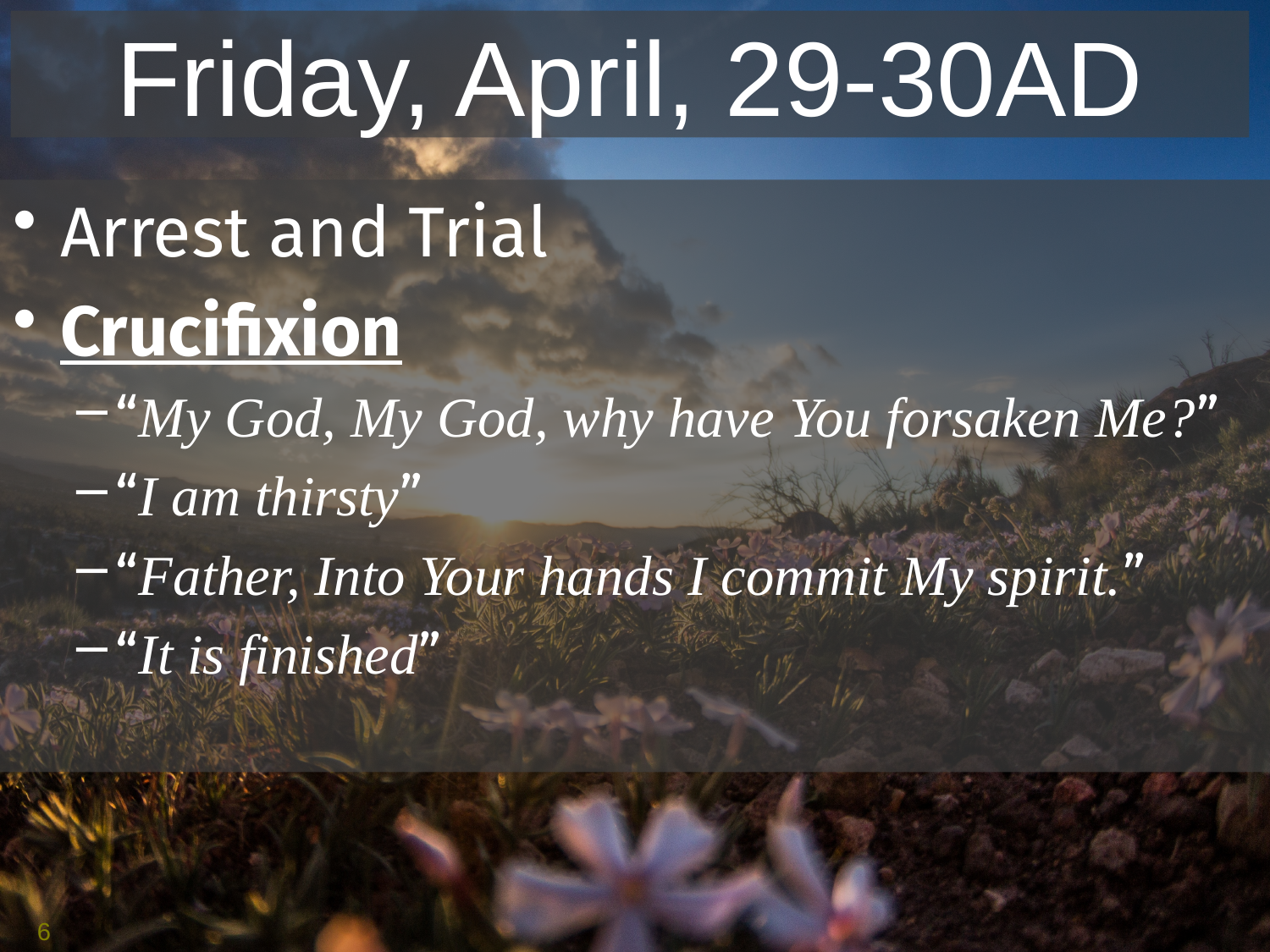

# Friday, April, 29-30AD
Arrest and Trial
Crucifixion
“My God, My God, why have You forsaken Me?”
“I am thirsty”
“Father, Into Your hands I commit My spirit.”
“It is finished”
6